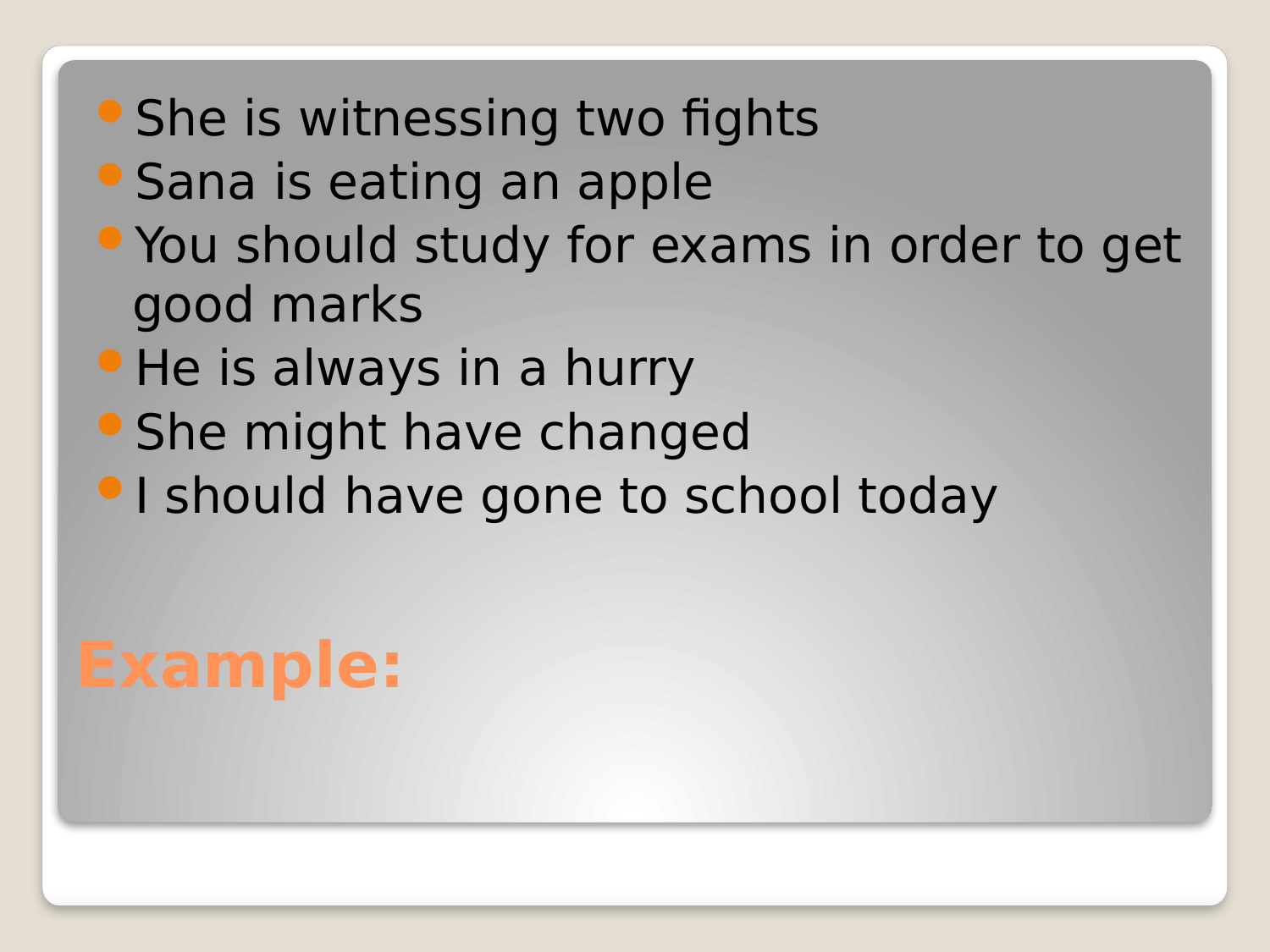

She is witnessing two fights
Sana is eating an apple
You should study for exams in order to get good marks
He is always in a hurry
She might have changed
I should have gone to school today

# Example: